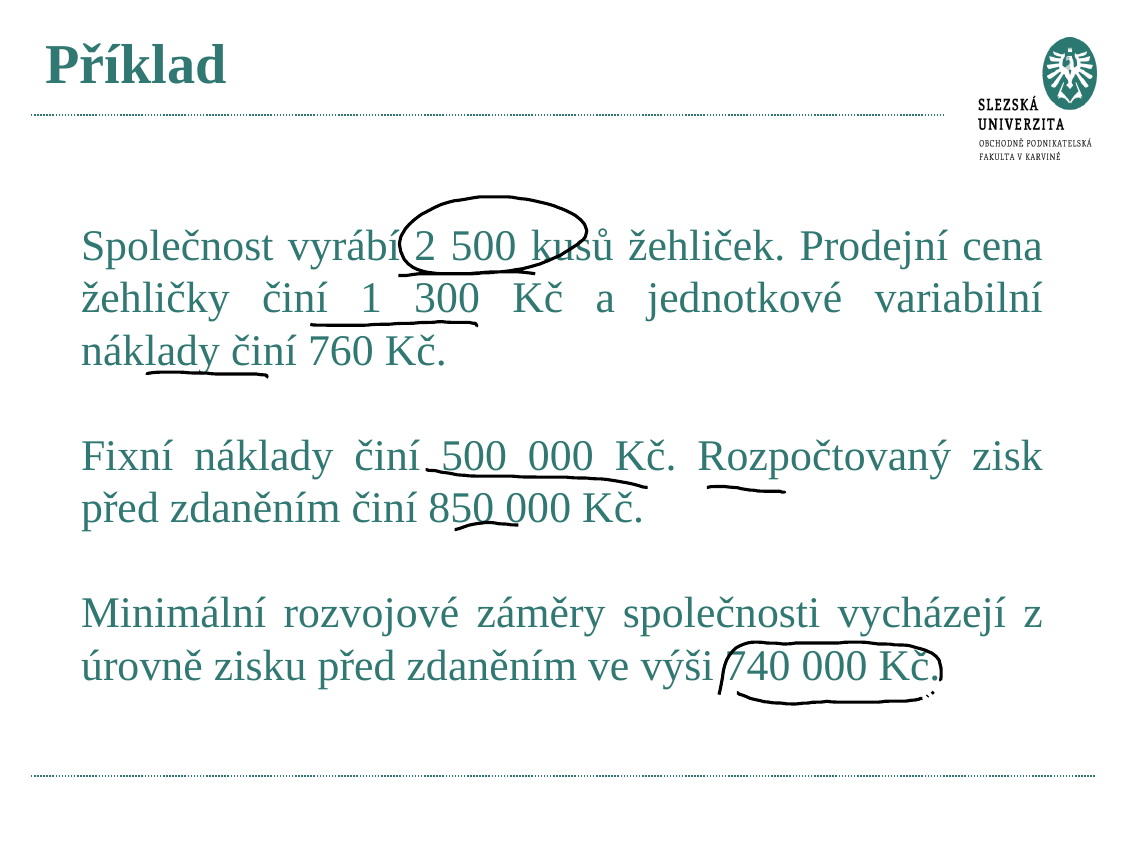

# Příklad

Společnost vyrábí 2 500 kusů žehliček. Prodejní cena žehličky činí 1 300 Kč a jednotkové variabilní náklady činí 760 Kč.

Fixní náklady činí 500 000 Kč. Rozpočtovaný zisk před zdaněním činí 850 000 Kč.

Minimální rozvojové záměry společnosti vycházejí z úrovně zisku před zdaněním ve výši 740 000 Kč.